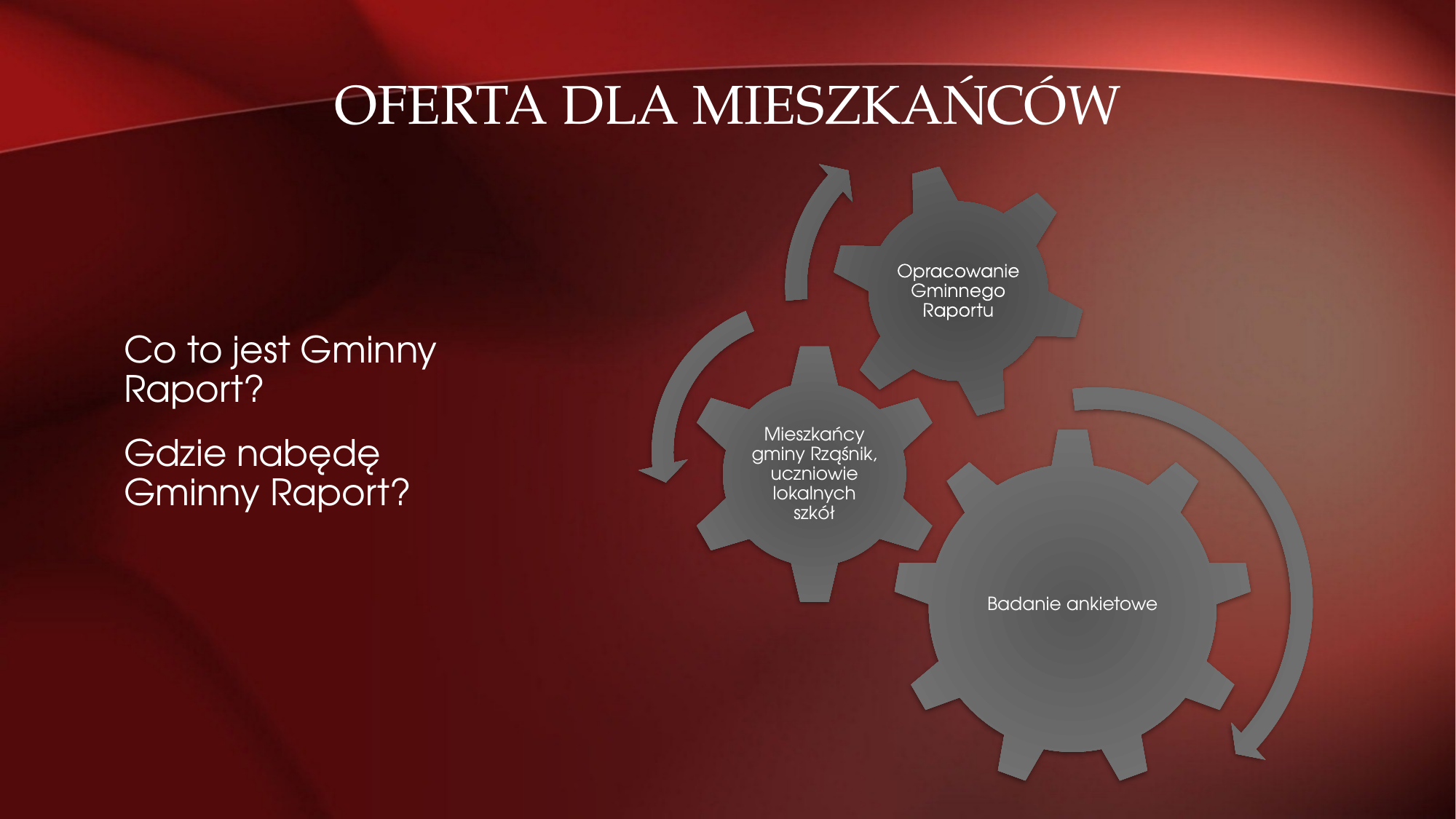

# Oferta dla mieszkańców
Badanie ankietowe
Mieszkańcy gminy Rząśnik, uczniowie lokalnych szkół
Opracowanie Gminnego Raportu
Co to jest Gminny Raport?
Gdzie nabędę Gminny Raport?